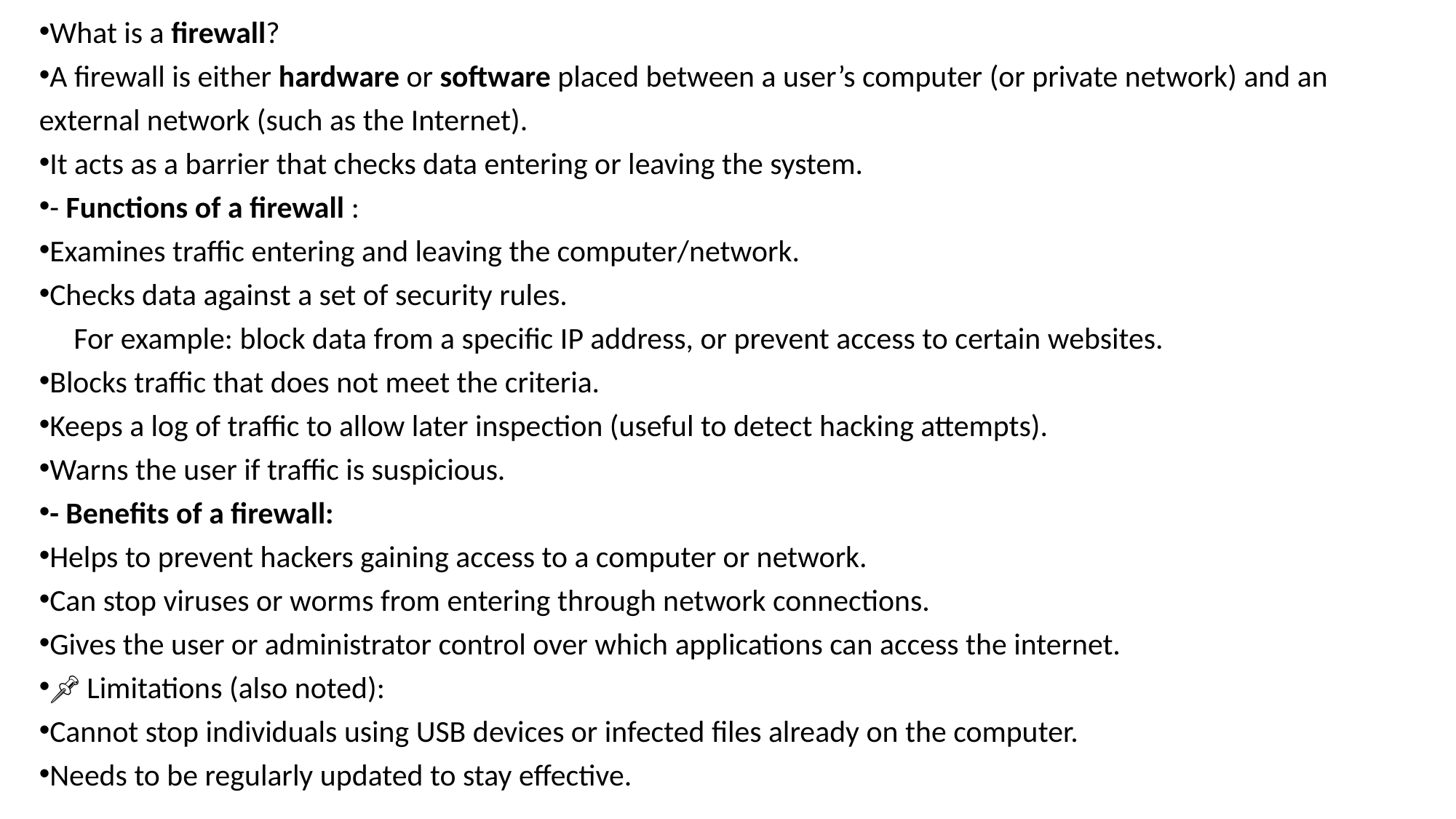

What is a firewall?
A firewall is either hardware or software placed between a user’s computer (or private network) and an external network (such as the Internet).
It acts as a barrier that checks data entering or leaving the system.
- Functions of a firewall :
Examines traffic entering and leaving the computer/network.
Checks data against a set of security rules.
     For example: block data from a specific IP address, or prevent access to certain websites.
Blocks traffic that does not meet the criteria.
Keeps a log of traffic to allow later inspection (useful to detect hacking attempts).
Warns the user if traffic is suspicious.
- Benefits of a firewall:
Helps to prevent hackers gaining access to a computer or network.
Can stop viruses or worms from entering through network connections.
Gives the user or administrator control over which applications can access the internet.
📌 Limitations (also noted):
Cannot stop individuals using USB devices or infected files already on the computer.
Needs to be regularly updated to stay effective.